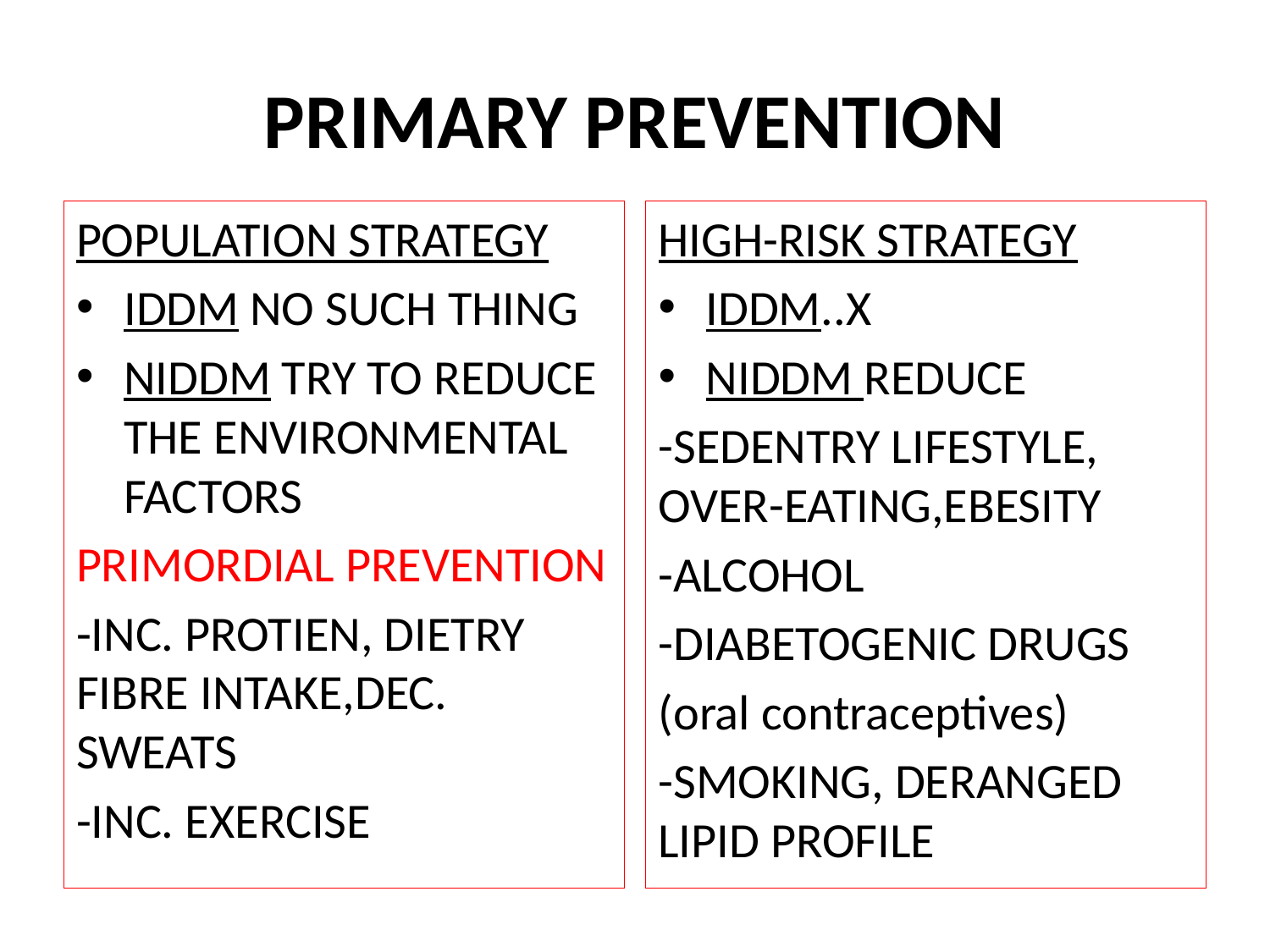

# PRIMARY PREVENTION
POPULATION STRATEGY
IDDM NO SUCH THING
NIDDM TRY TO REDUCE THE ENVIRONMENTAL FACTORS
PRIMORDIAL PREVENTION
-INC. PROTIEN, DIETRY FIBRE INTAKE,DEC. SWEATS
-INC. EXERCISE

HIGH-RISK STRATEGY
IDDM..X
NIDDM REDUCE
-SEDENTRY LIFESTYLE, OVER-EATING,EBESITY
-ALCOHOL
-DIABETOGENIC DRUGS
(oral contraceptives)
-SMOKING, DERANGED LIPID PROFILE